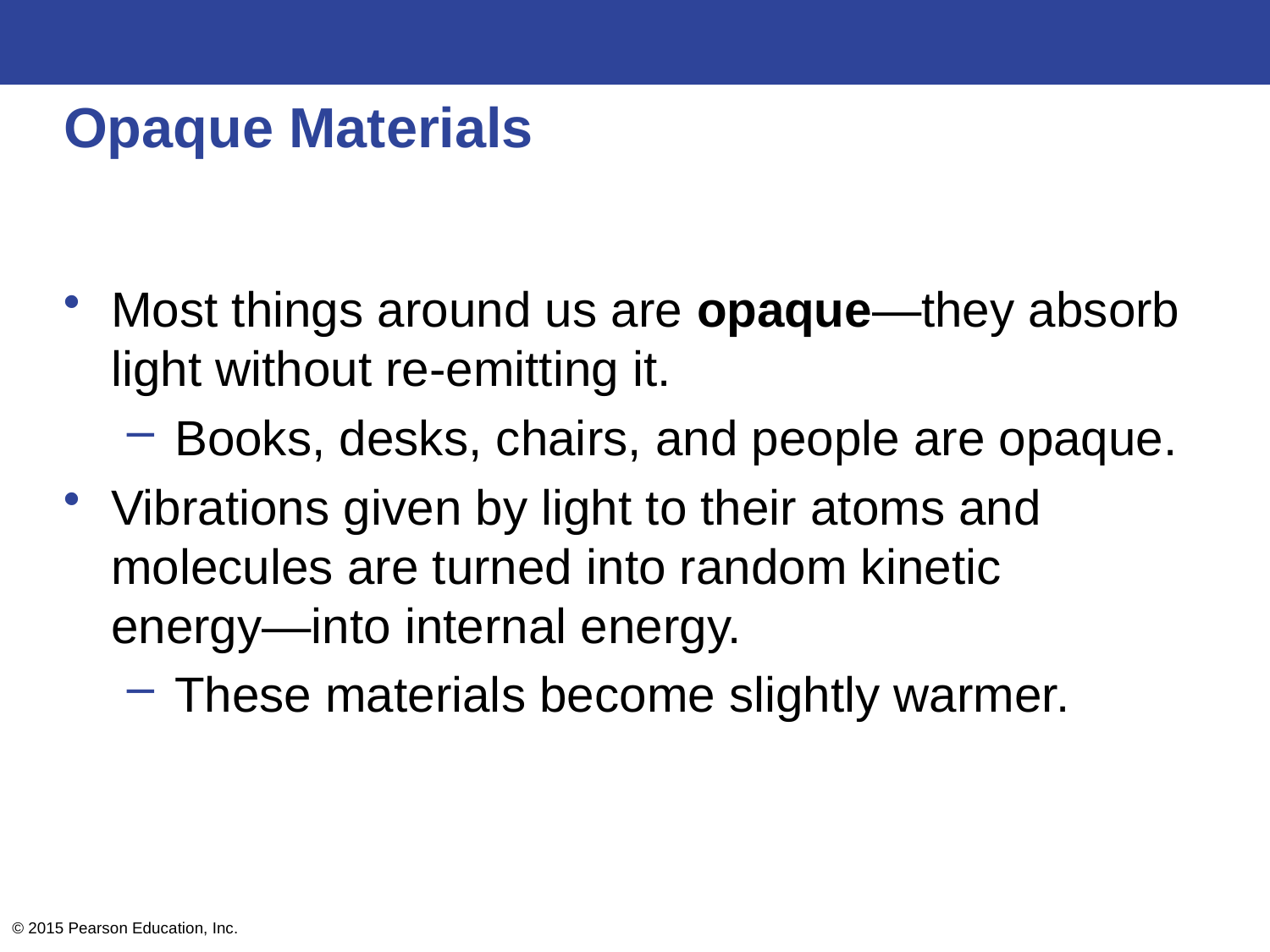

# Opaque Materials
Most things around us are opaque—they absorb light without re-emitting it.
Books, desks, chairs, and people are opaque.
Vibrations given by light to their atoms and molecules are turned into random kinetic
energy—into internal energy.
These materials become slightly warmer.
© 2015 Pearson Education, Inc.